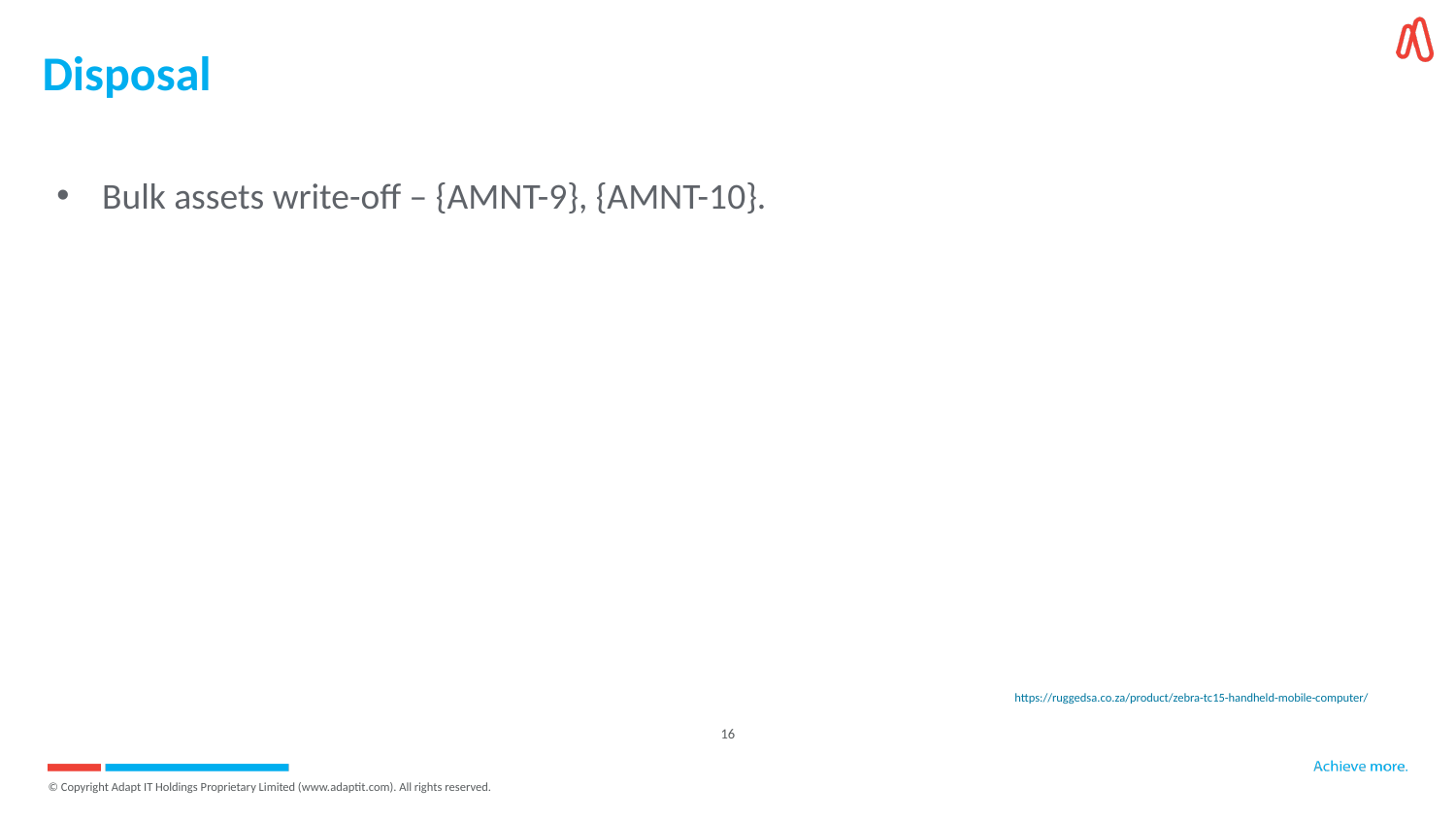

# Disposal
Bulk assets write-off – {AMNT-9}, {AMNT-10}.
https://ruggedsa.co.za/product/zebra-tc15-handheld-mobile-computer/